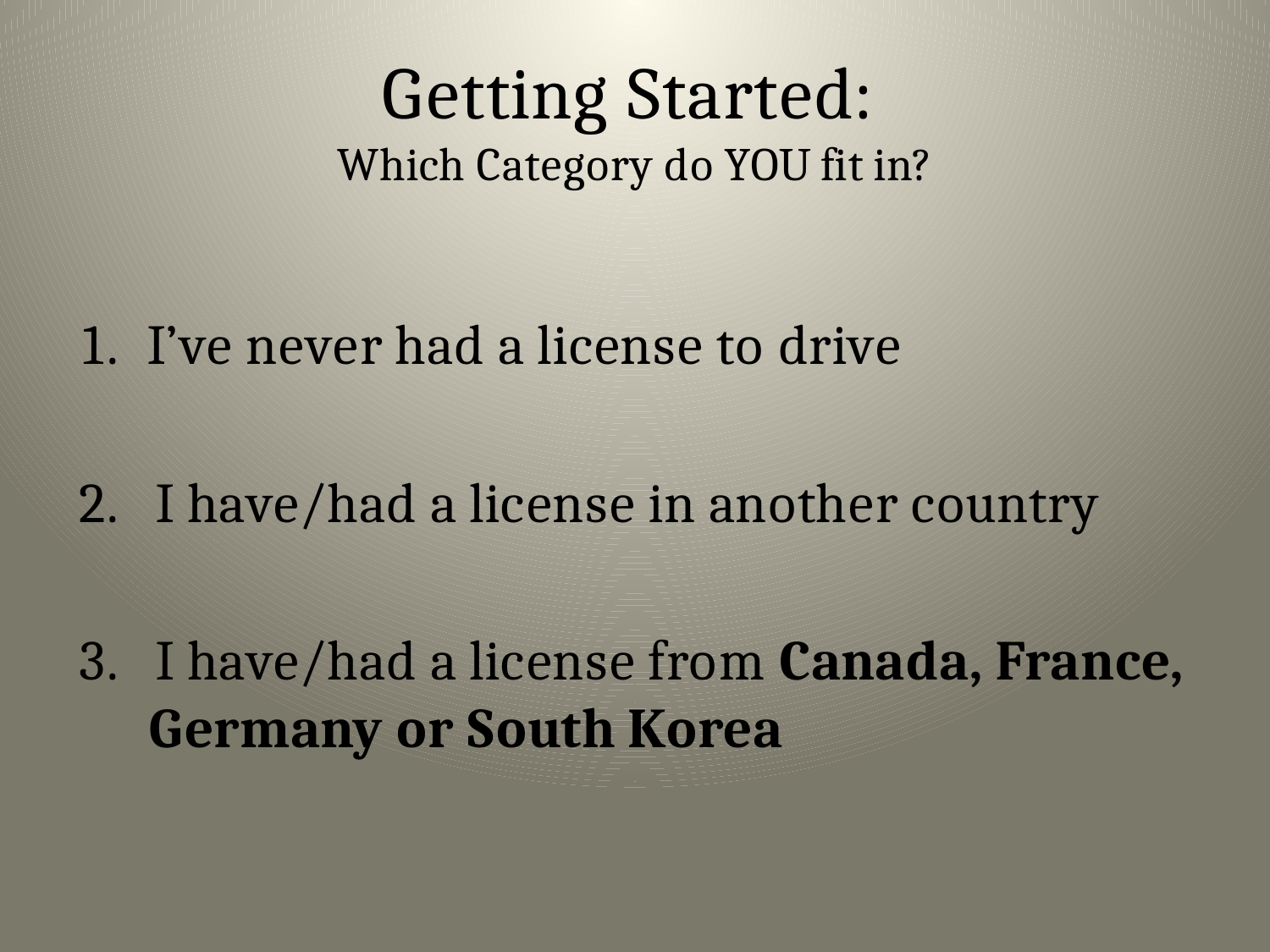

# Getting Started: Which Category do YOU fit in?

I’ve never had a license to drive

2.   I have/had a license in another country

3.   I have/had a license from Canada, France, Germany or South Korea